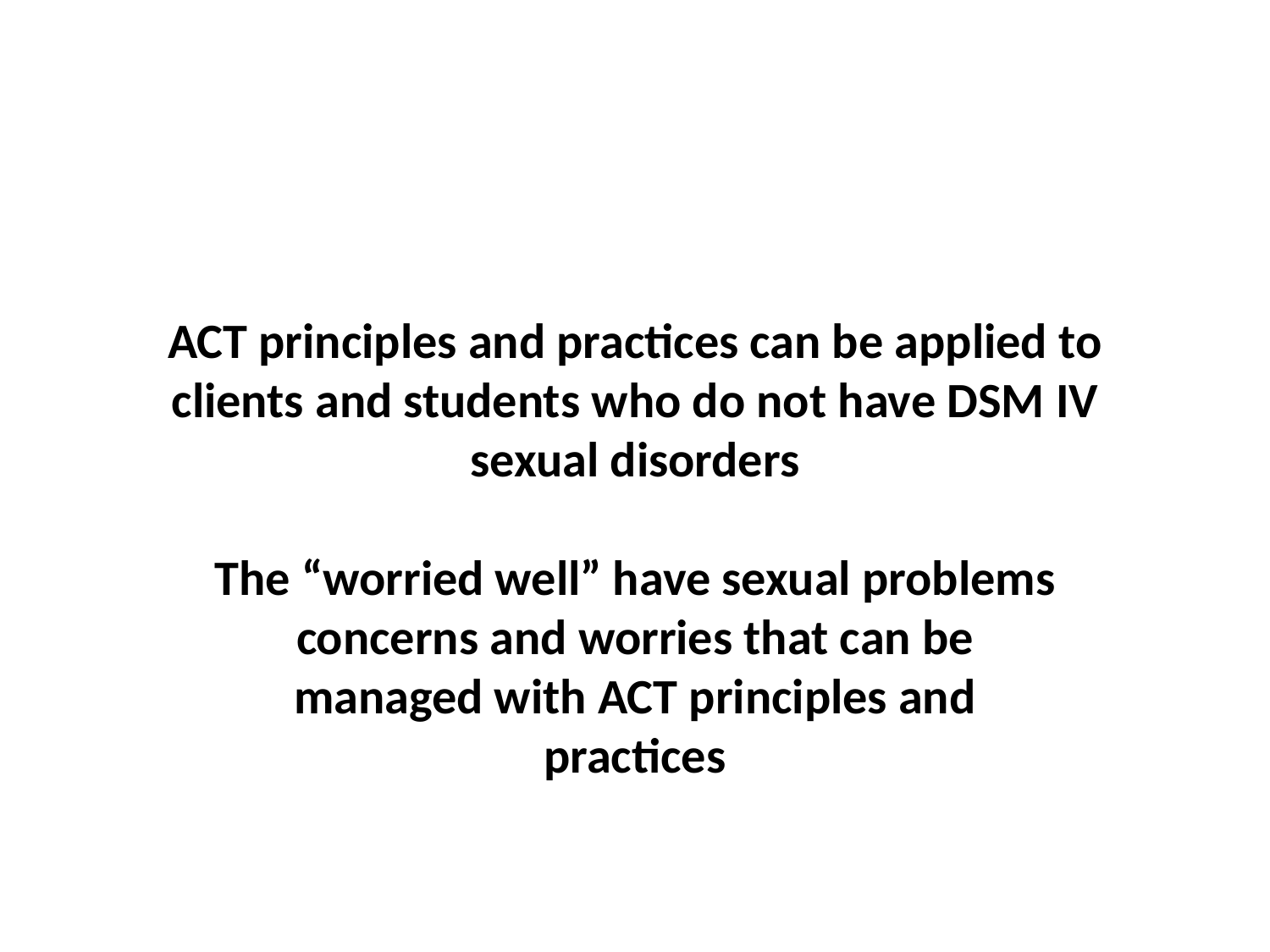

# ACT principles and practices can be applied to clients and students who do not have DSM IV sexual disorders
The “worried well” have sexual problems concerns and worries that can be managed with ACT principles and practices